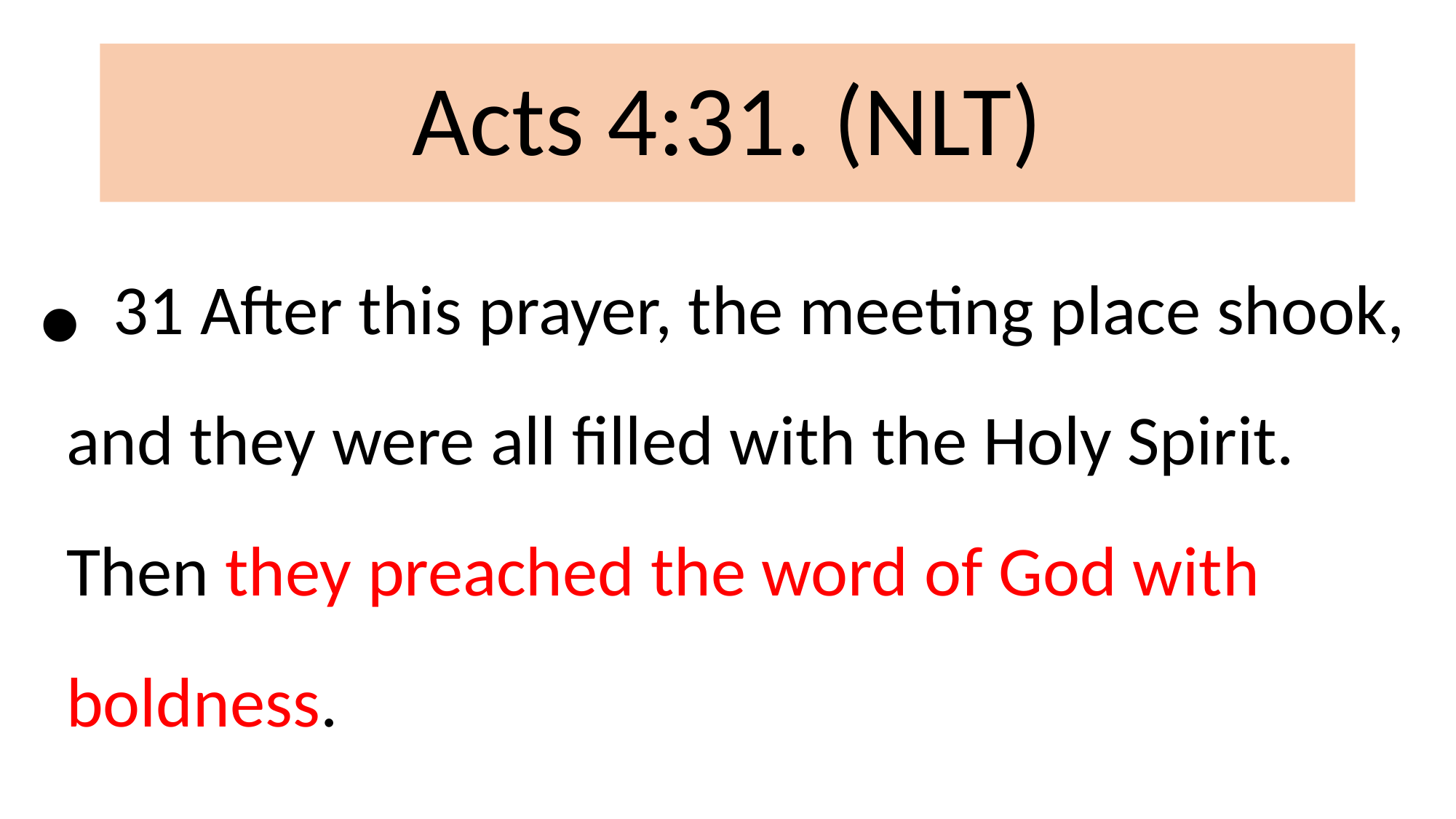

# Acts 4:31. (NLT)
  31 After this prayer, the meeting place shook, and they were all filled with the Holy Spirit. Then they preached the word of God with boldness.